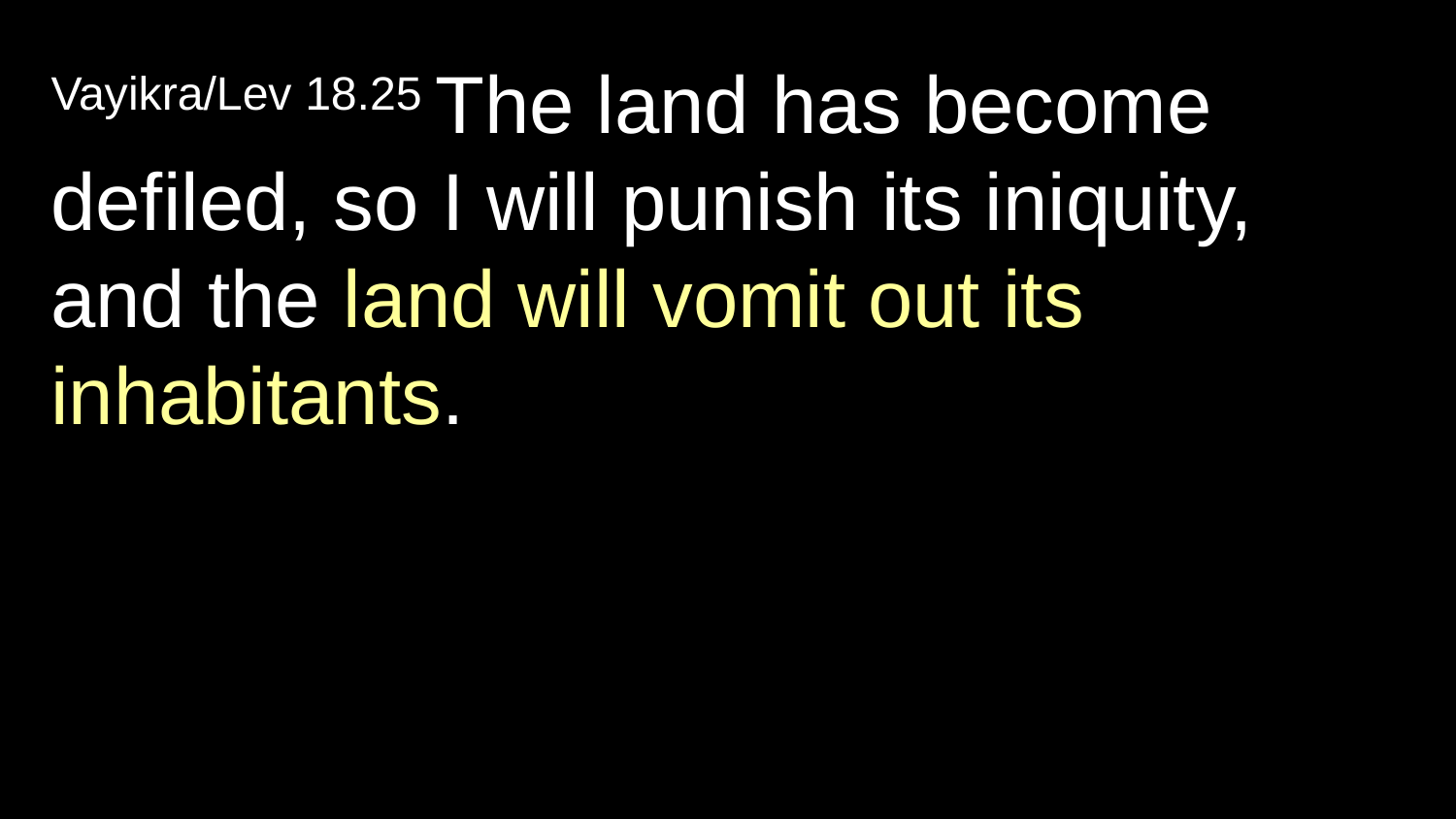

Vayikra/Lev 18.25 The land has become defiled, so I will punish its iniquity, and the land will vomit out its inhabitants.